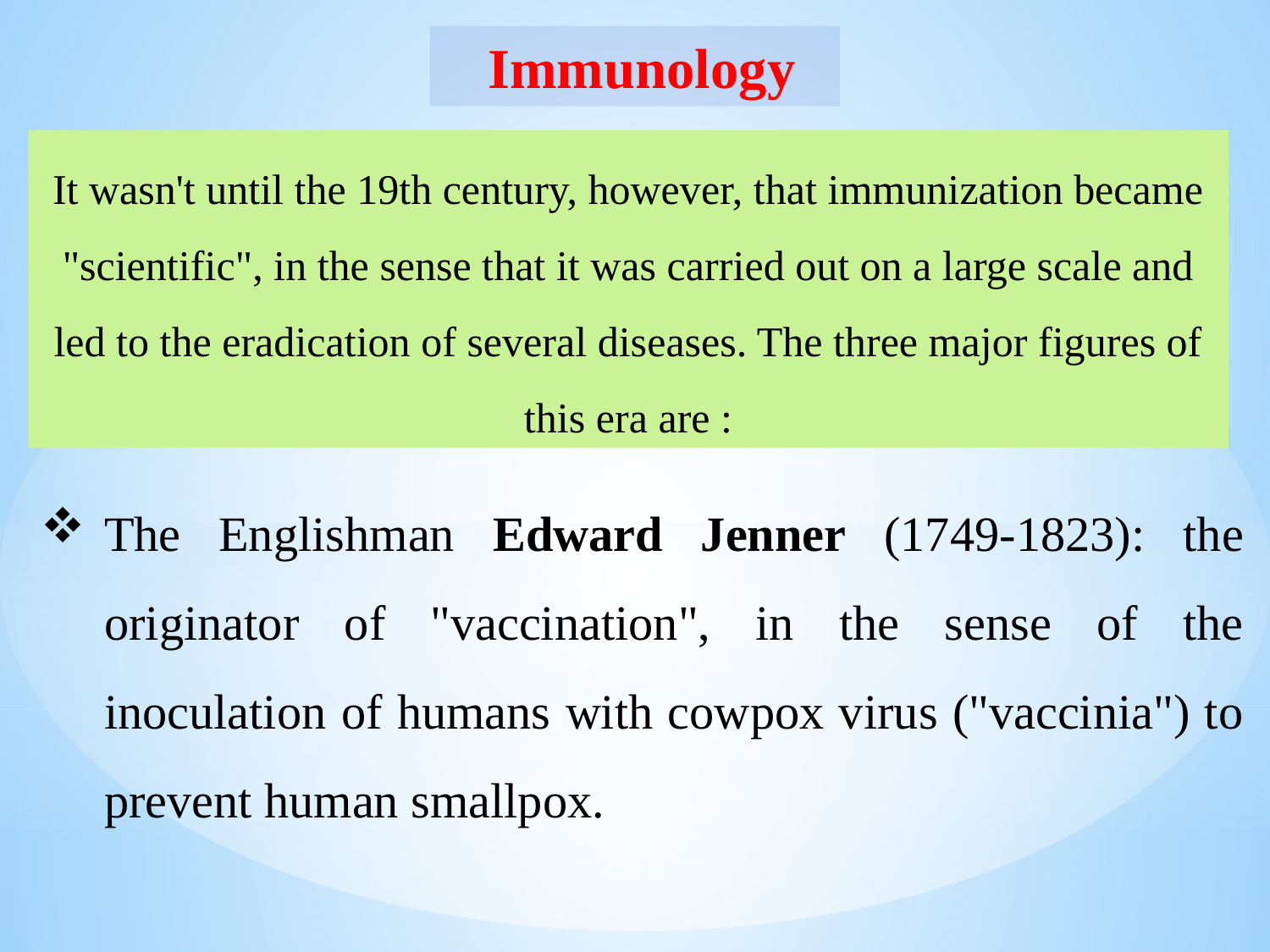

Immunology
It wasn't until the 19th century, however, that immunization became "scientific", in the sense that it was carried out on a large scale and led to the eradication of several diseases. The three major figures of this era are :
The Englishman Edward Jenner (1749-1823): the originator of "vaccination", in the sense of the inoculation of humans with cowpox virus ("vaccinia") to prevent human smallpox.